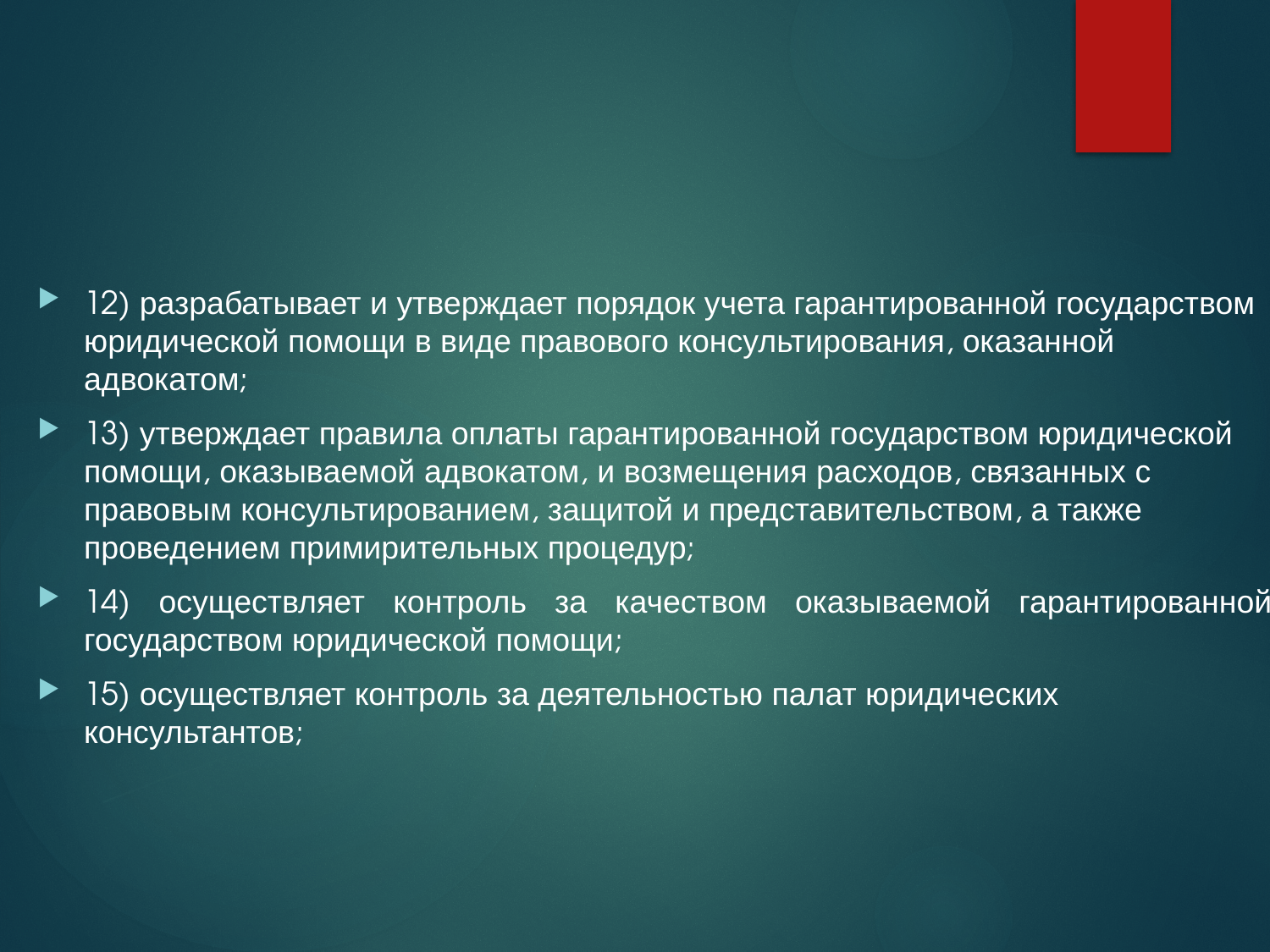

#
12) разрабатывает и утверждает порядок учета гарантированной государством юридической помощи в виде правового консультирования, оказанной адвокатом;
13) утверждает правила оплаты гарантированной государством юридической помощи, оказываемой адвокатом, и возмещения расходов, связанных с правовым консультированием, защитой и представительством, а также проведением примирительных процедур;
14) осуществляет контроль за качеством оказываемой гарантированной государством юридической помощи;
15) осуществляет контроль за деятельностью палат юридических консультантов;